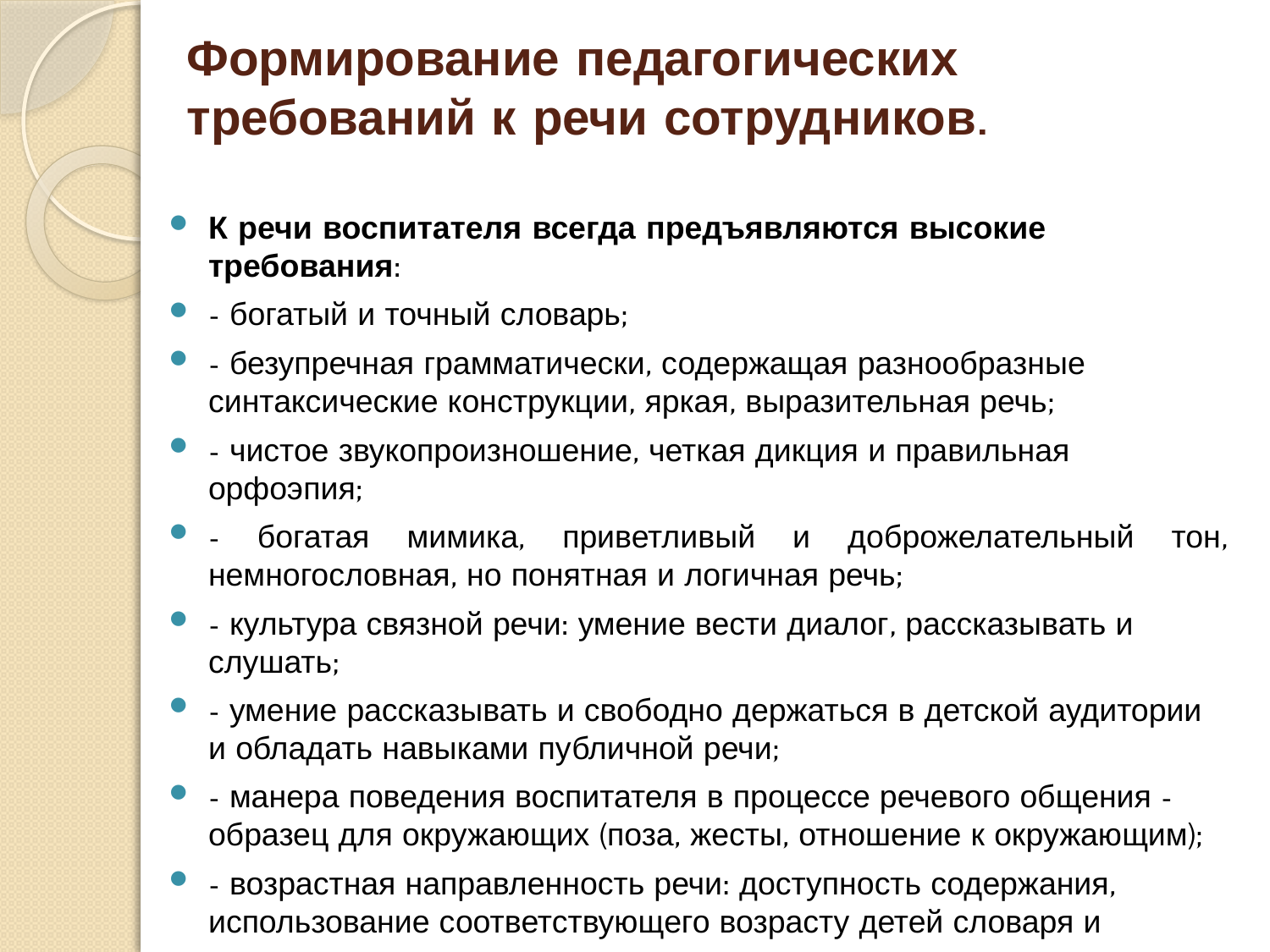

# Формирование педагогических требований к речи сотрудников.
К речи воспитателя всегда предъявляются высокие требования:
- богатый и точный словарь;
- безупречная грамматически, содержащая разнообразные синтаксические конструкции, яркая, выразительная речь;
- чистое звукопроизношение, четкая дикция и правильная орфоэпия;
- богатая мимика, приветливый и доброжелательный тон, немногословная, но понятная и логичная речь;
- культура связной речи: умение вести диалог, рассказывать и слушать;
- умение рассказывать и свободно держаться в детской аудитории и обладать навыками публичной речи;
- манера поведения воспитателя в процессе речевого общения - образец для окружающих (поза, жесты, отношение к окружающим);
- возрастная направленность речи: доступность содержания, использование соответствующего возрасту детей словаря и синтаксиса.
Культура речи педагога – важнейшее качество его профессиональной педагогической деятельности.